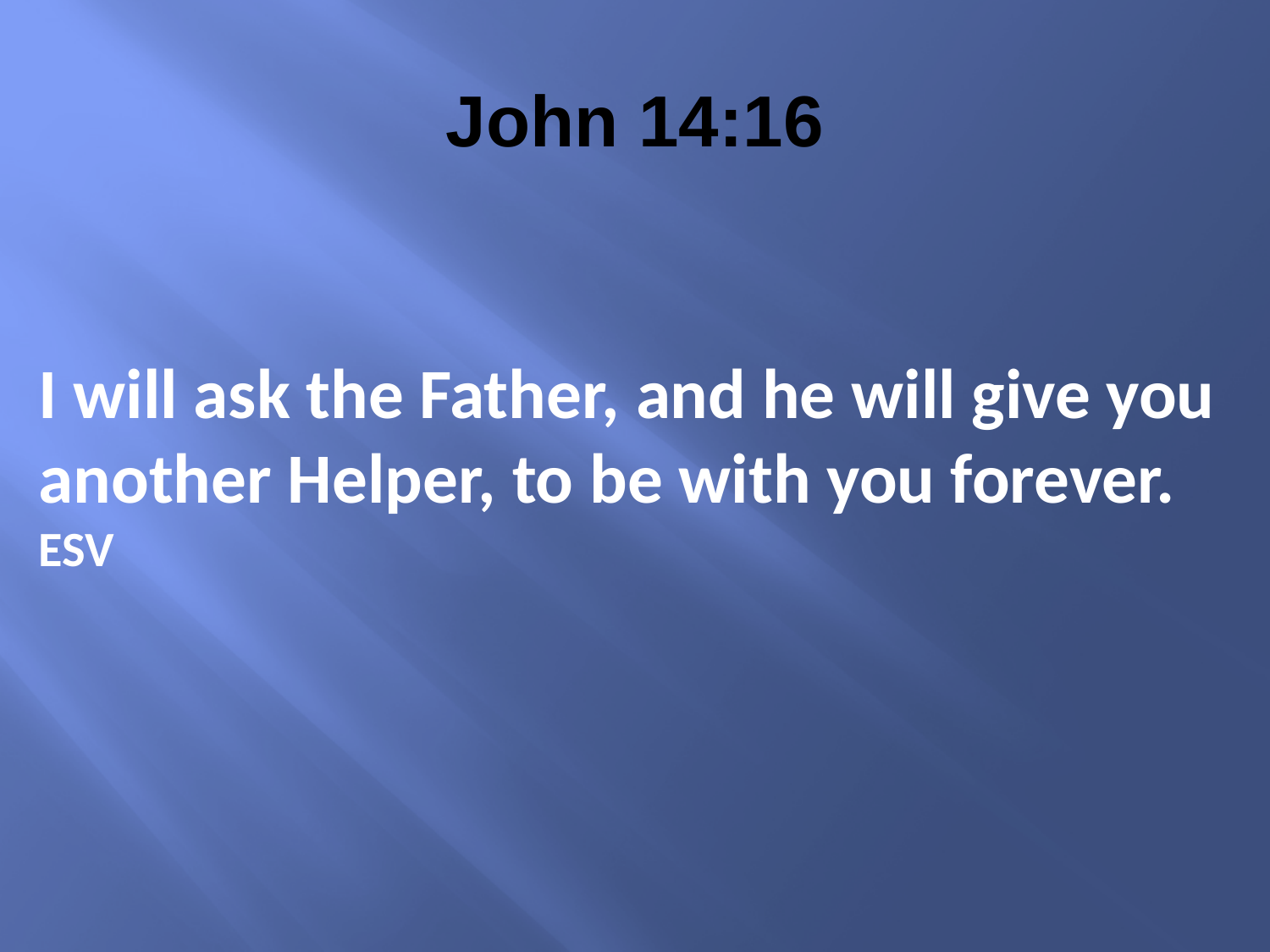

# John 14:16

I will ask the Father, and he will give you another Helper, to be with you forever.    ESV